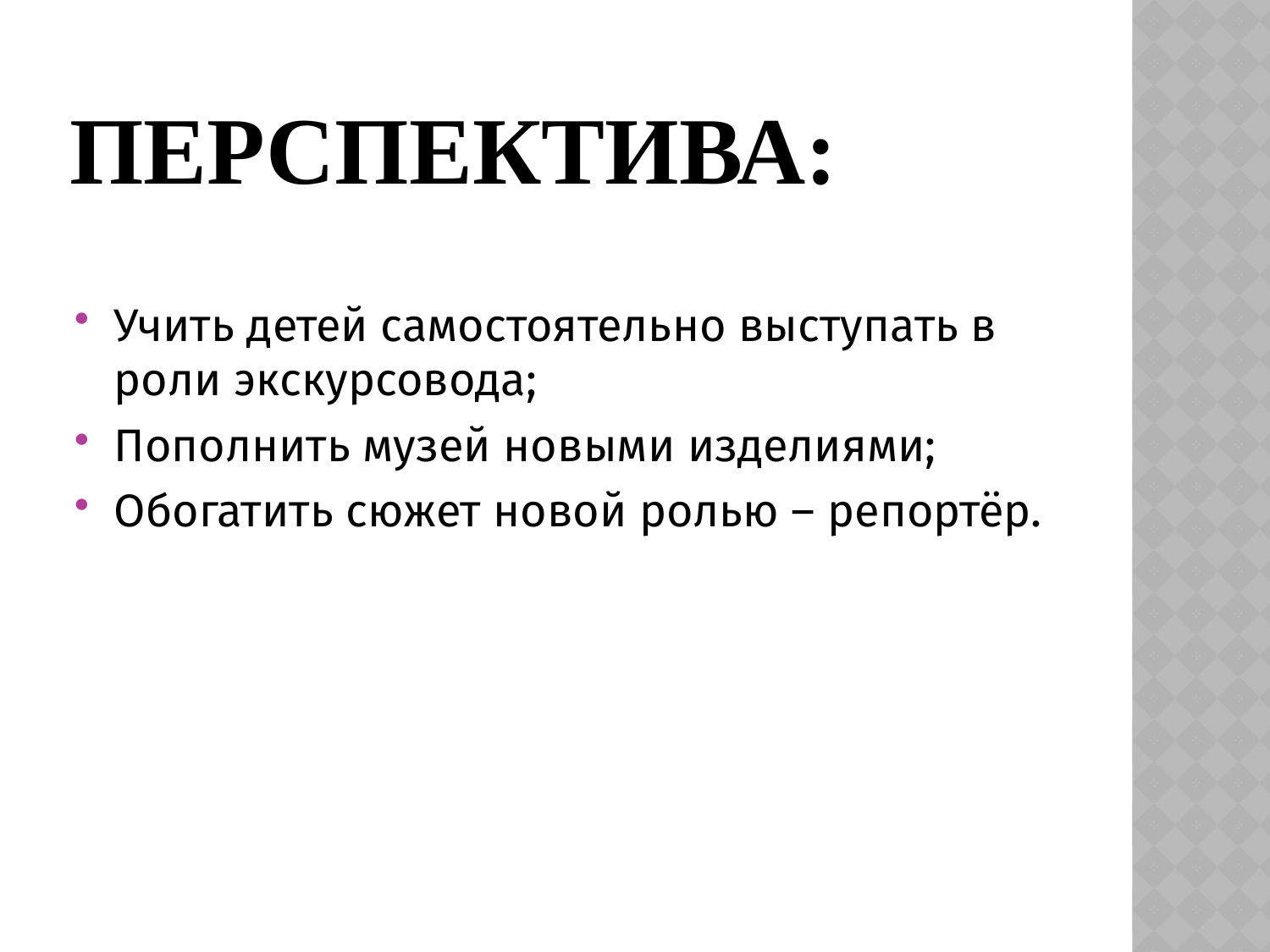

# перспектива:

Учить детей самостоятельно выступать в роли экскурсовода;
Пополнить музей новыми изделиями;
Обогатить сюжет новой ролью – репортёр.